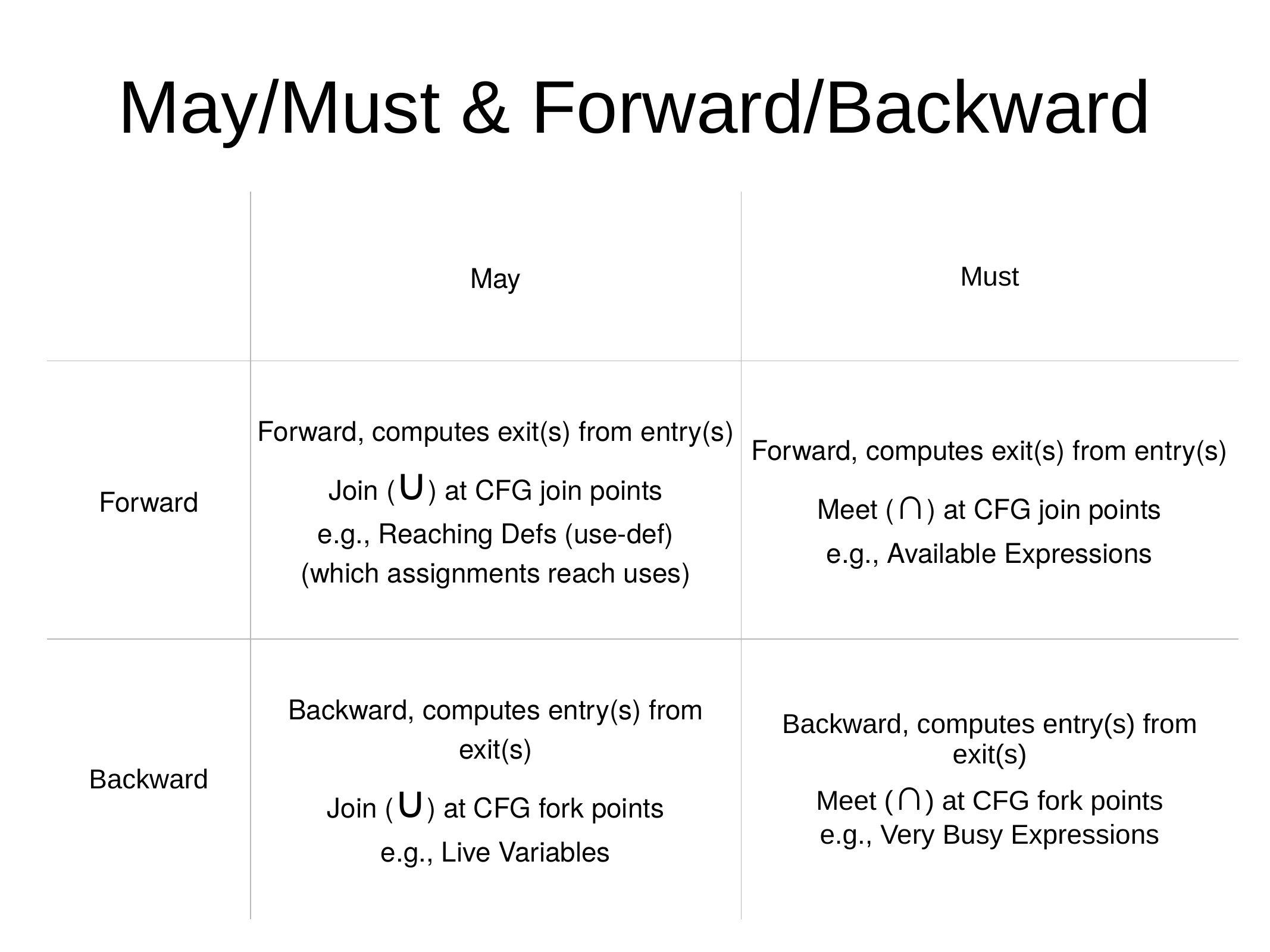

May/Must & Forward/Backward
|  | May | Must |
| --- | --- | --- |
| Forward | Forward, computes exit(s) from entry(s) Join (∪) at CFG join points e.g., Reaching Defs (use-def) (which assignments reach uses) | Forward, computes exit(s) from entry(s) Meet (∩) at CFG join points e.g., Available Expressions |
| Backward | Backward, computes entry(s) from exit(s) Join (∪) at CFG fork points e.g., Live Variables | Backward, computes entry(s) from exit(s) Meet (∩) at CFG fork points e.g., Very Busy Expressions |